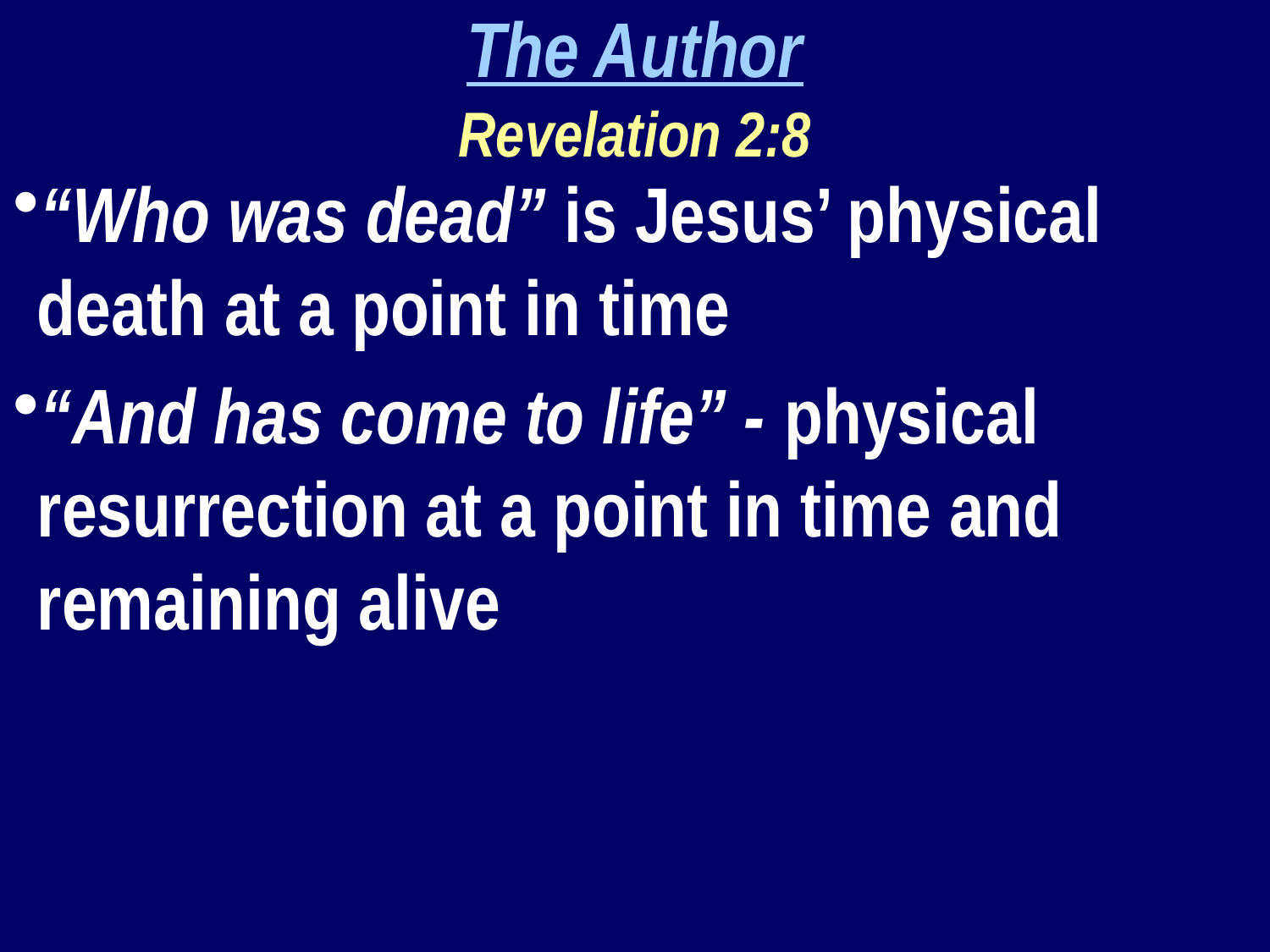

The Author
Revelation 2:8
“Who was dead” is Jesus’ physical death at a point in time
“And has come to life” - physical resurrection at a point in time and remaining alive